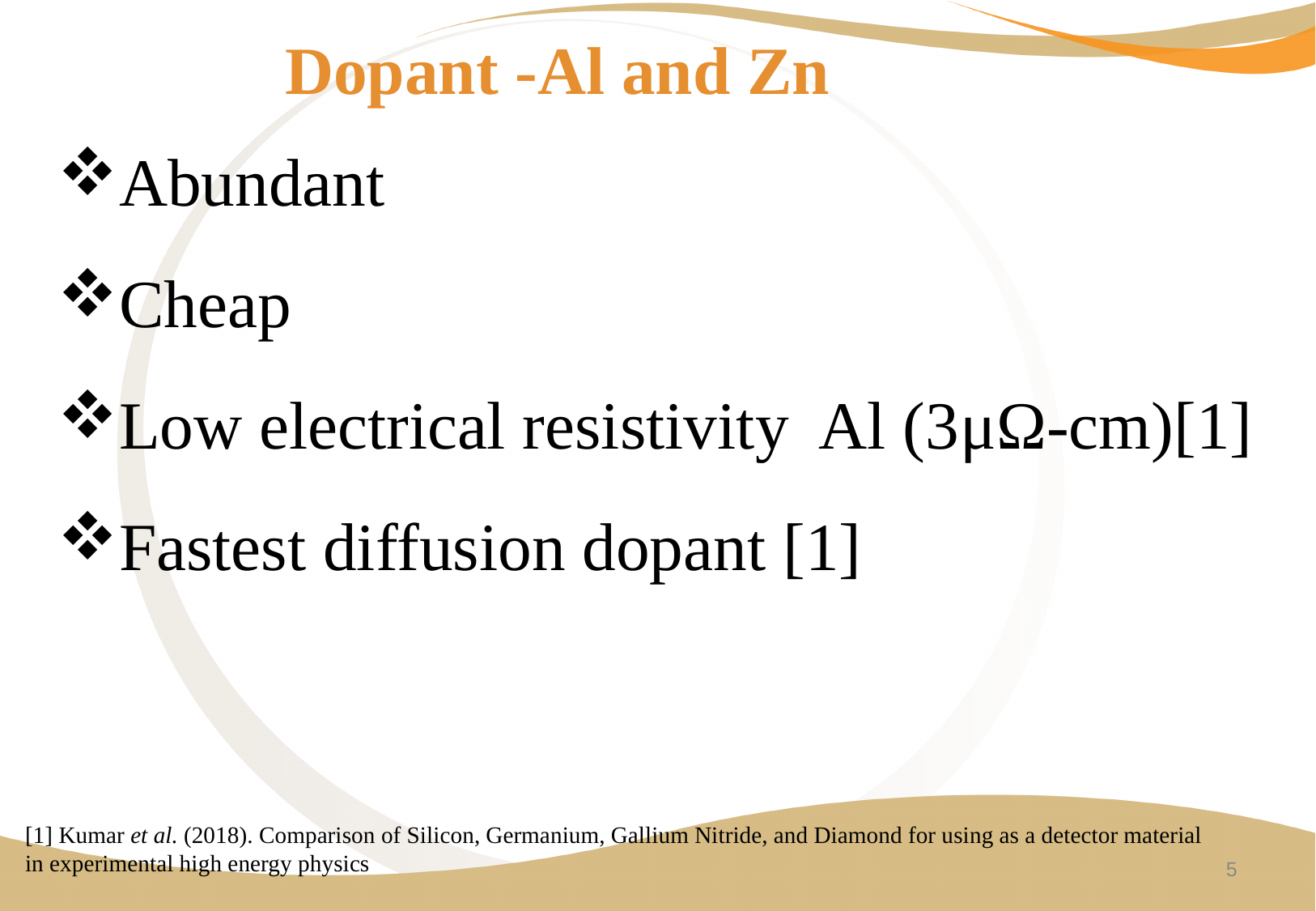

# Dopant -Al and Zn

Abundant
Cheap
Low electrical resistivity  Al (3μΩ-cm)[1]
Fastest diffusion dopant [1]
[1] Kumar et al. (2018). Comparison of Silicon, Germanium, Gallium Nitride, and Diamond for using as a detector material in experimental high energy physics
5